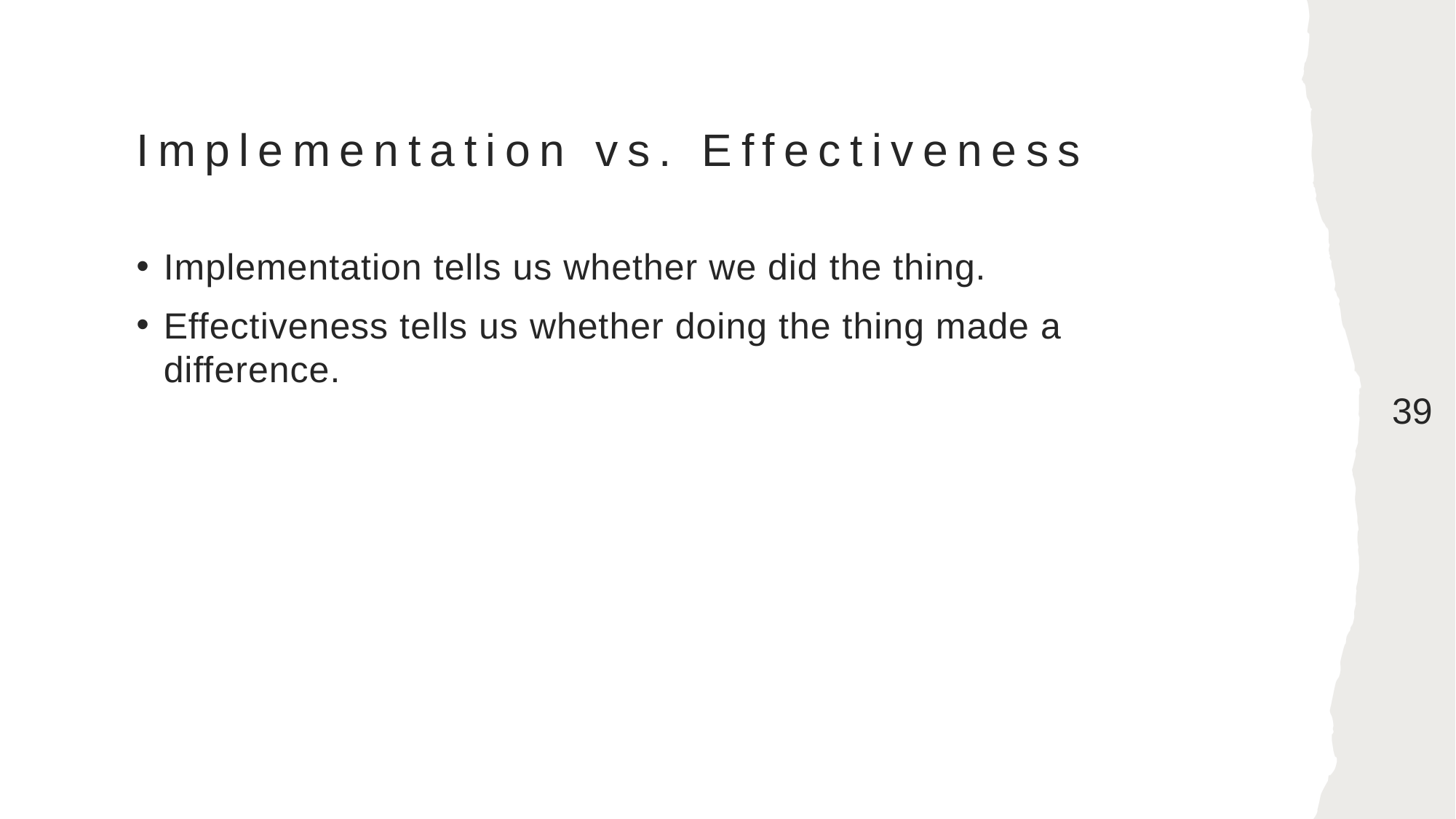

# Implementation vs. Effectiveness
Implementation tells us whether we did the thing.
Effectiveness tells us whether doing the thing made a difference.
39